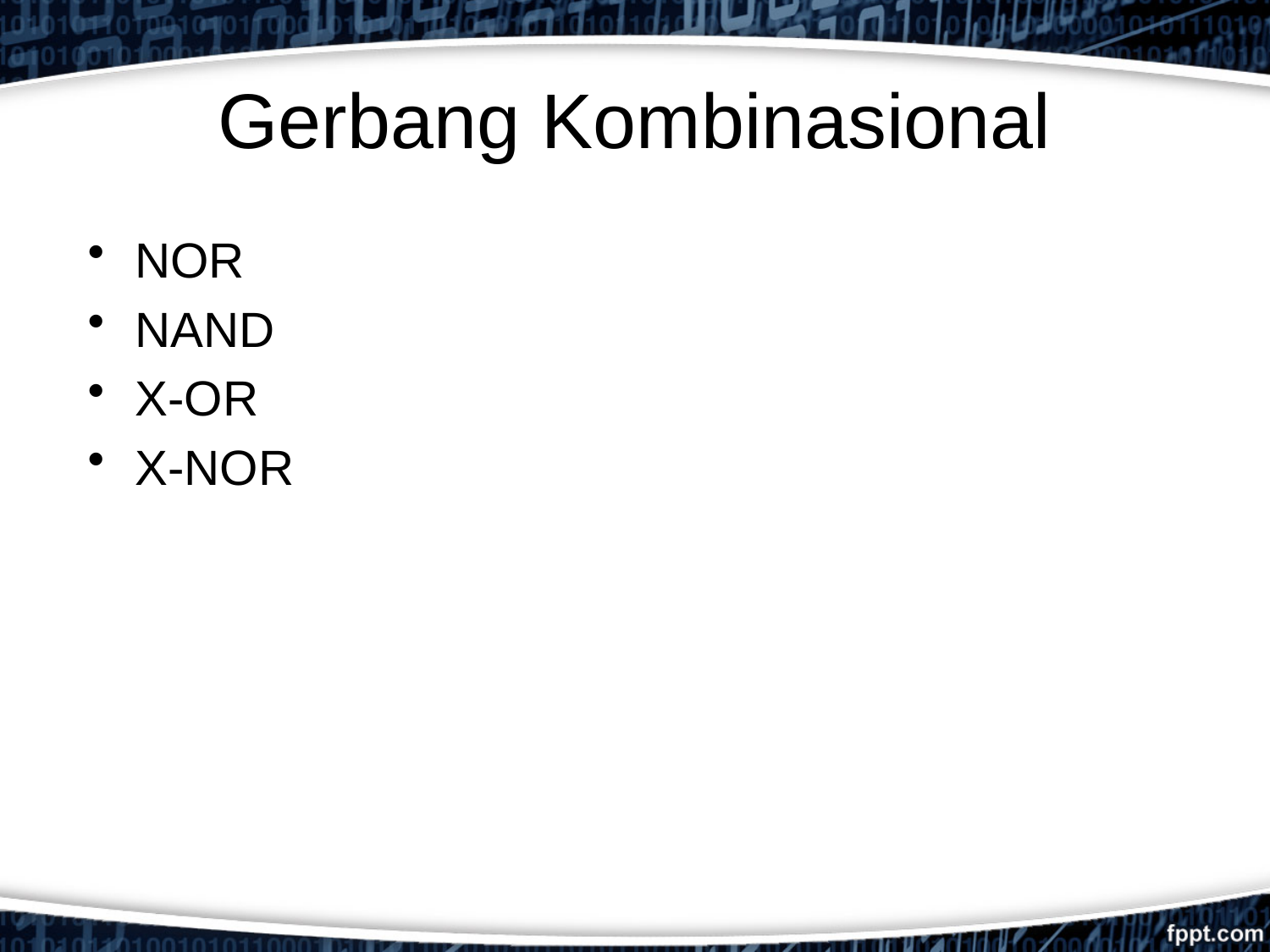

# Gerbang Kombinasional
NOR
NAND
X-OR
X-NOR